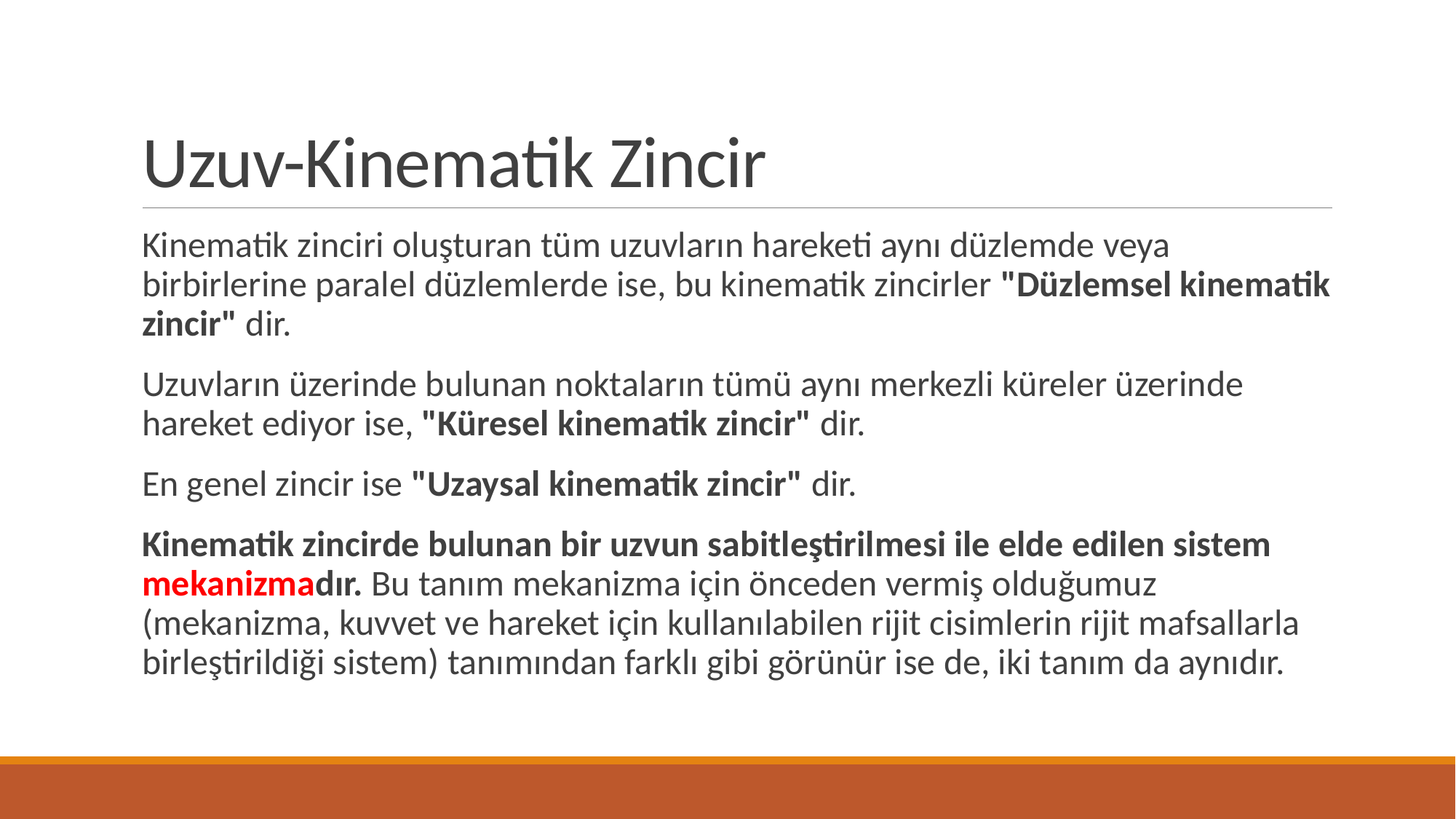

# Uzuv-Kinematik Zincir
Kinematik zinciri oluşturan tüm uzuvların hareketi aynı düzlemde veya birbirlerine paralel düzlemlerde ise, bu kinematik zincirler "Düzlemsel kinematik zincir" dir.
Uzuvların üzerinde bulunan noktaların tümü aynı merkezli küreler üzerinde hareket ediyor ise, "Küresel kinematik zincir" dir.
En genel zincir ise "Uzaysal kinematik zincir" dir.
Kinematik zincirde bulunan bir uzvun sabitleştirilmesi ile elde edilen sistem mekanizmadır. Bu tanım mekanizma için önceden vermiş olduğumuz (mekanizma, kuvvet ve hareket için kullanılabilen rijit cisimlerin rijit mafsallarla birleştirildiği sistem) tanımından farklı gibi görünür ise de, iki tanım da aynıdır.